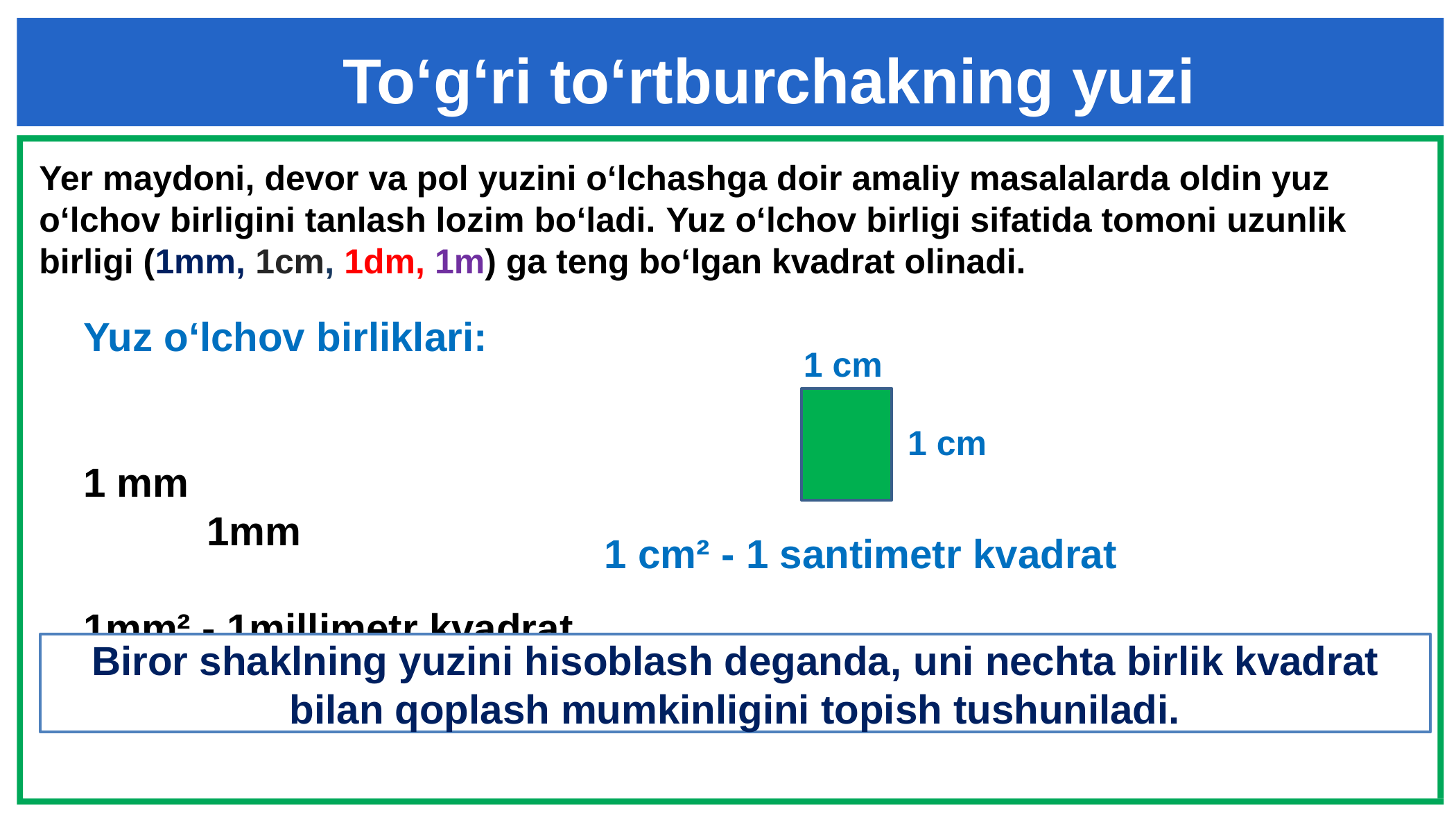

To‘g‘ri to‘rtburchakning yuzi
Yer maydoni, devor va pol yuzini o‘lchashga doir amaliy masalalarda oldin yuz o‘lchov birligini tanlash lozim bo‘ladi. Yuz o‘lchov birligi sifatida tomoni uzunlik birligi (1mm, 1cm, 1dm, 1m) ga teng bo‘lgan kvadrat olinadi.
# Yuz o‘lchov birliklari: 1 mm 1mm 1mm² - 1millimetr kvadrat
1 cm

1 cm
1 cm² - 1 santimetr kvadrat
Biror shaklning yuzini hisoblash deganda, uni nechta birlik kvadrat bilan qoplash mumkinligini topish tushuniladi.